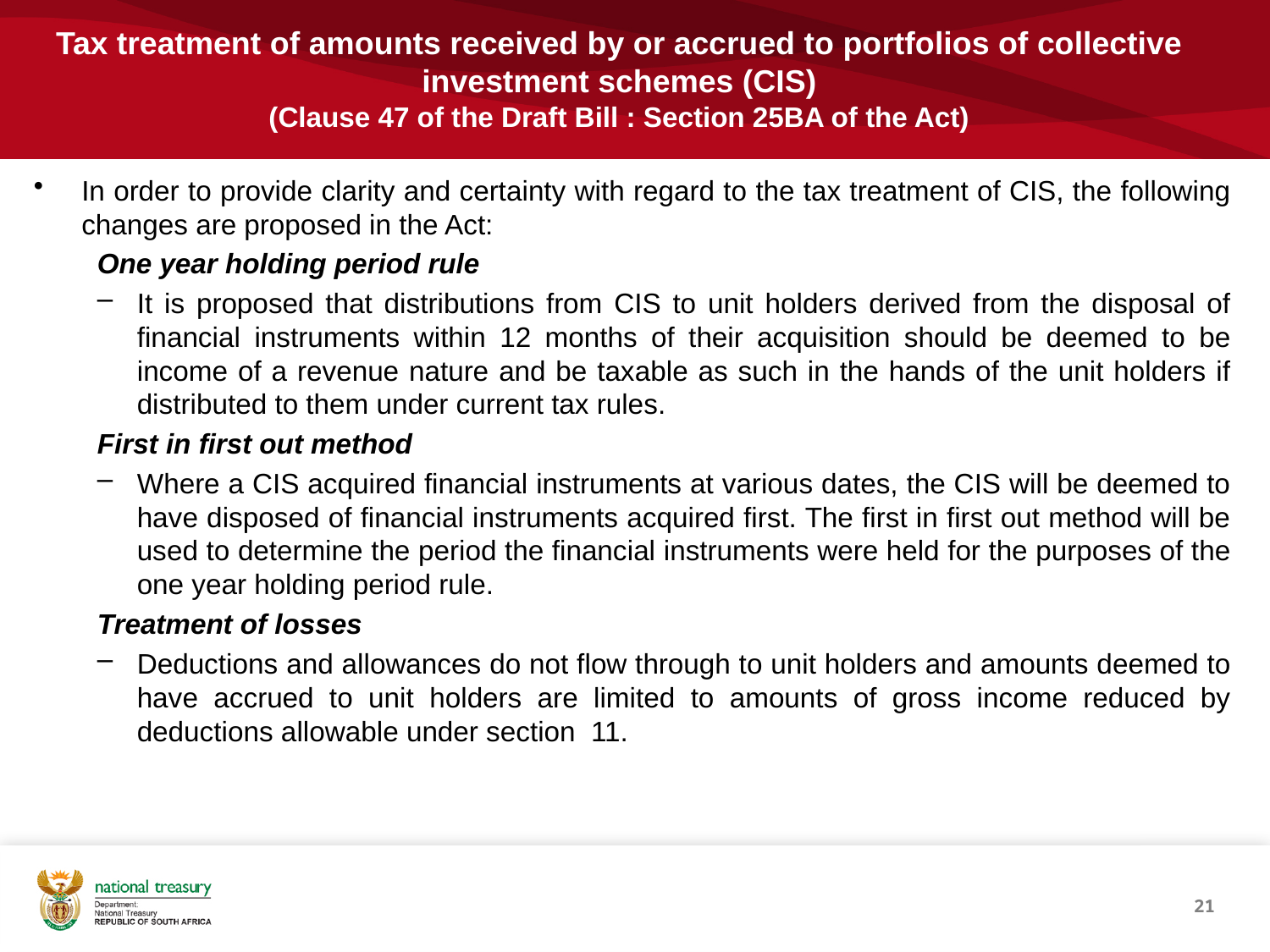

# Tax treatment of amounts received by or accrued to portfolios of collective investment schemes (CIS) (Clause 47 of the Draft Bill : Section 25BA of the Act)
In order to provide clarity and certainty with regard to the tax treatment of CIS, the following changes are proposed in the Act:
One year holding period rule
It is proposed that distributions from CIS to unit holders derived from the disposal of financial instruments within 12 months of their acquisition should be deemed to be income of a revenue nature and be taxable as such in the hands of the unit holders if distributed to them under current tax rules.
First in first out method
Where a CIS acquired financial instruments at various dates, the CIS will be deemed to have disposed of financial instruments acquired first. The first in first out method will be used to determine the period the financial instruments were held for the purposes of the one year holding period rule.
Treatment of losses
Deductions and allowances do not flow through to unit holders and amounts deemed to have accrued to unit holders are limited to amounts of gross income reduced by deductions allowable under section  11.

  rtdefine In 2018, the financial reporting of financial assets and liabilities will no longer be governed by International Accounting Standard 39 (IAS 39), but will be governed by International Financial Reporting Standard 9(IFRS 9).
Some of the provisions of the Act, in particular section 24JB (dealing with tax treatment of banks and some other financial institutions), follow the accounting treatment contemplated in IAS 39.
In order to take into account the changes in the accounting standard, the 2017 Draft TLAB proposes to align the tax treatment of banks and some other financial institutions as referred to in section 24JB with IFRS 9, subject to certain exceptions.
21